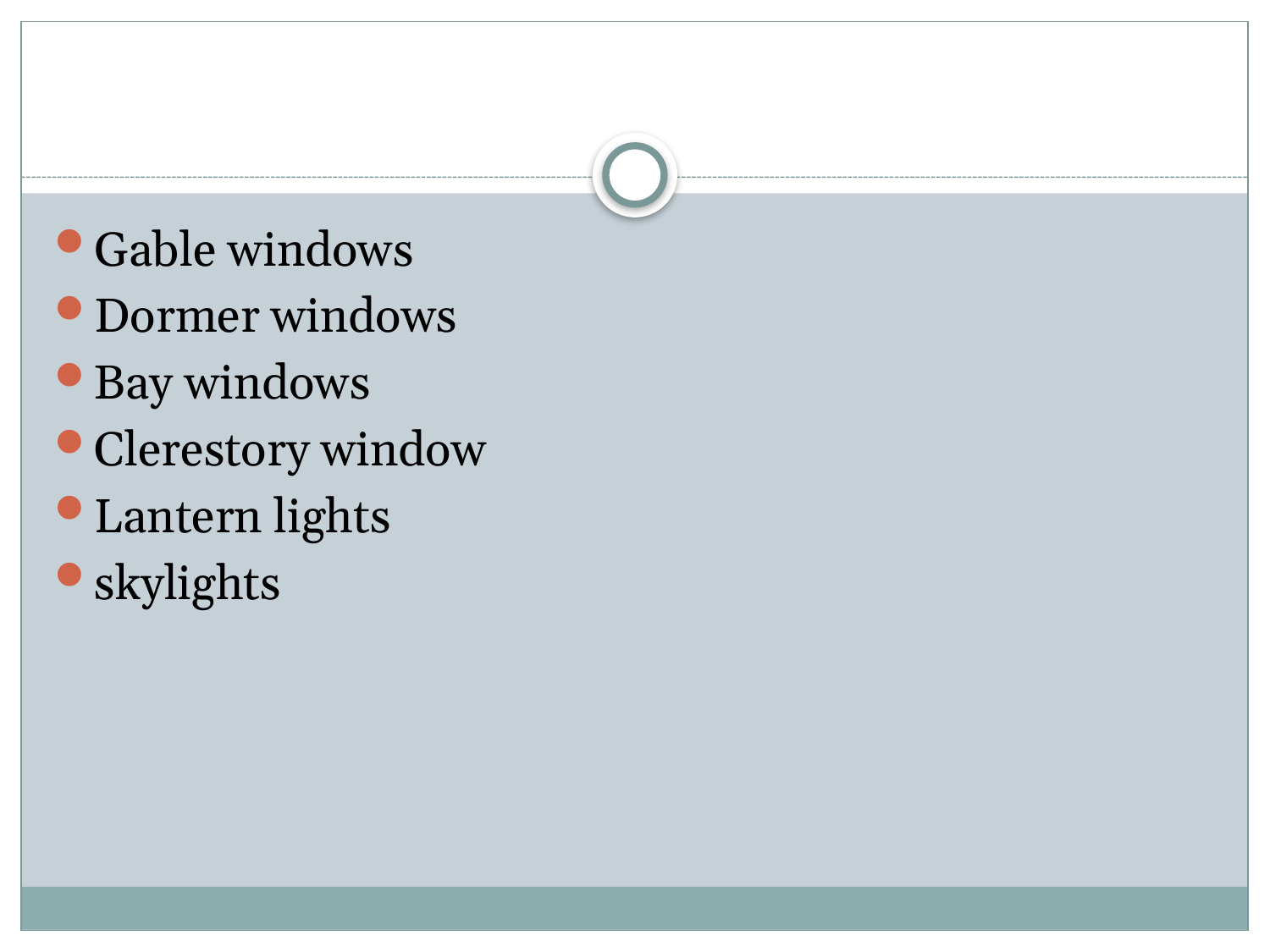

#
Gable windows
Dormer windows
Bay windows
Clerestory window
Lantern lights
skylights